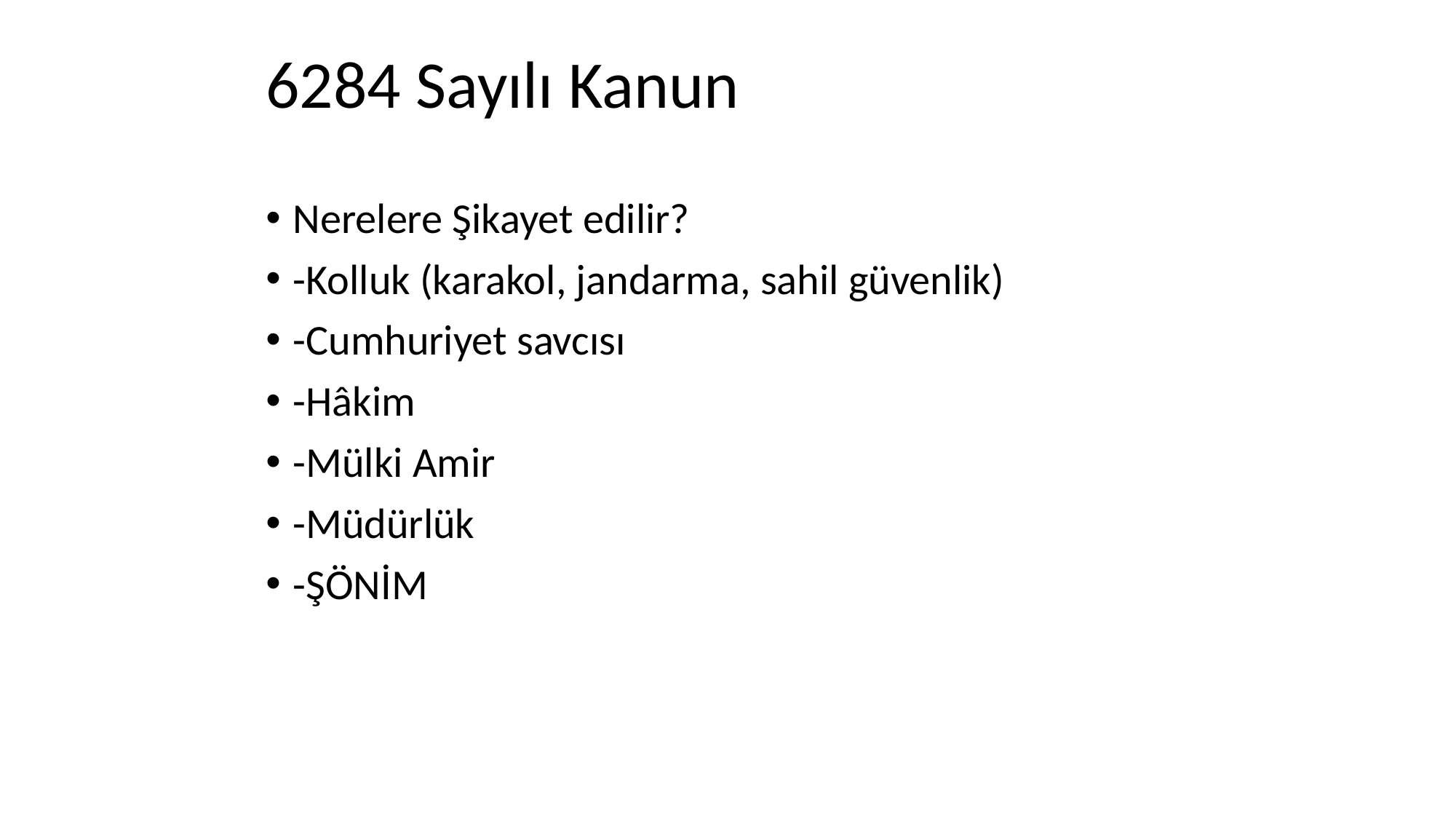

# 6284 Sayılı Kanun
Nerelere Şikayet edilir?
-Kolluk (karakol, jandarma, sahil güvenlik)
-Cumhuriyet savcısı
-Hâkim
-Mülki Amir
-Müdürlük
-ŞÖNİM